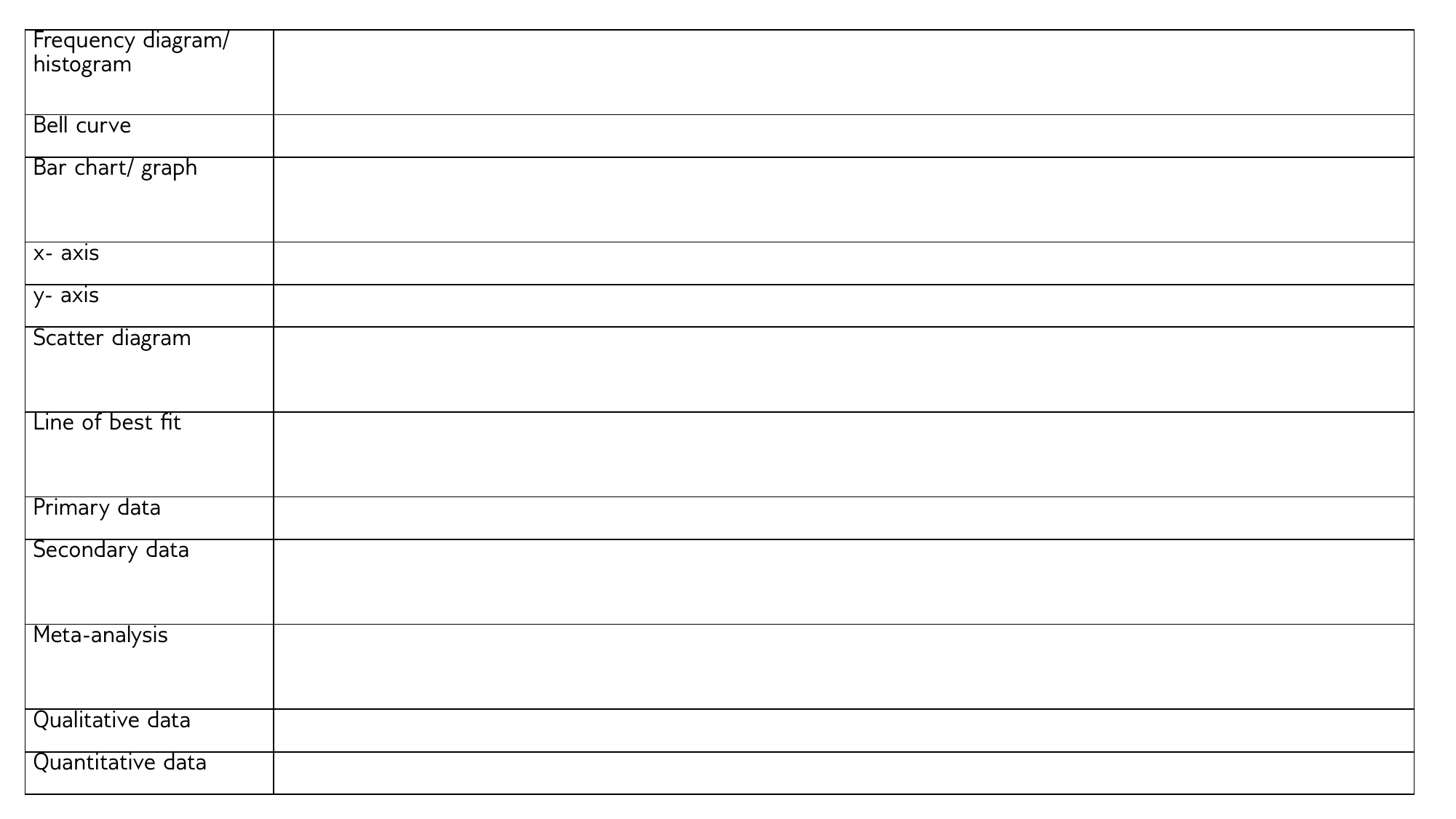

| Frequency diagram/ histogram |  |
| --- | --- |
| Bell curve |  |
| Bar chart/ graph |  |
| x- axis |  |
| y- axis |  |
| Scatter diagram |  |
| Line of best fit |  |
| Primary data |  |
| Secondary data |  |
| Meta-analysis |  |
| Qualitative data |  |
| Quantitative data |  |